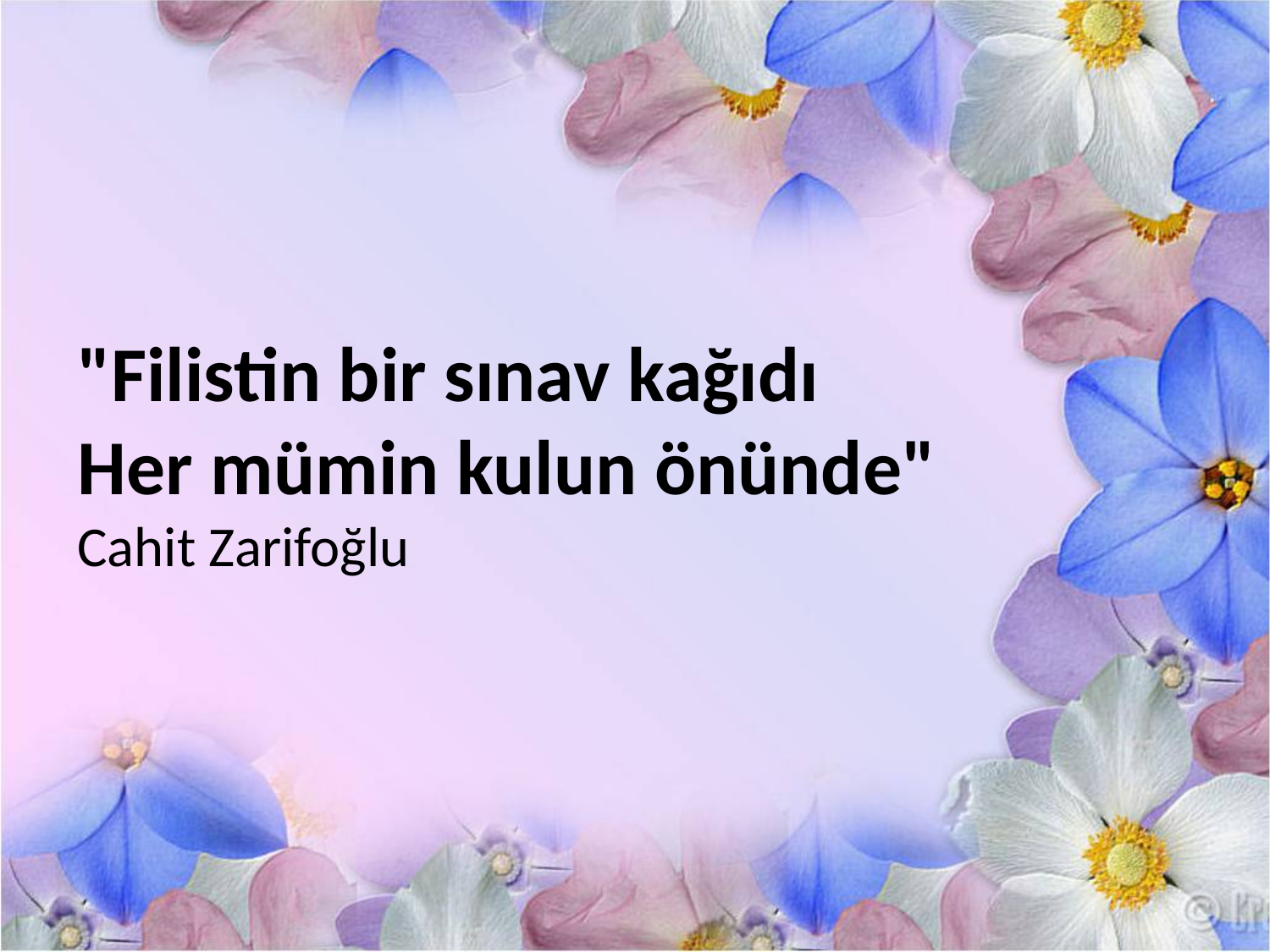

"Filistin bir sınav kağıdı
Her mümin kulun önünde"
Cahit Zarifoğlu